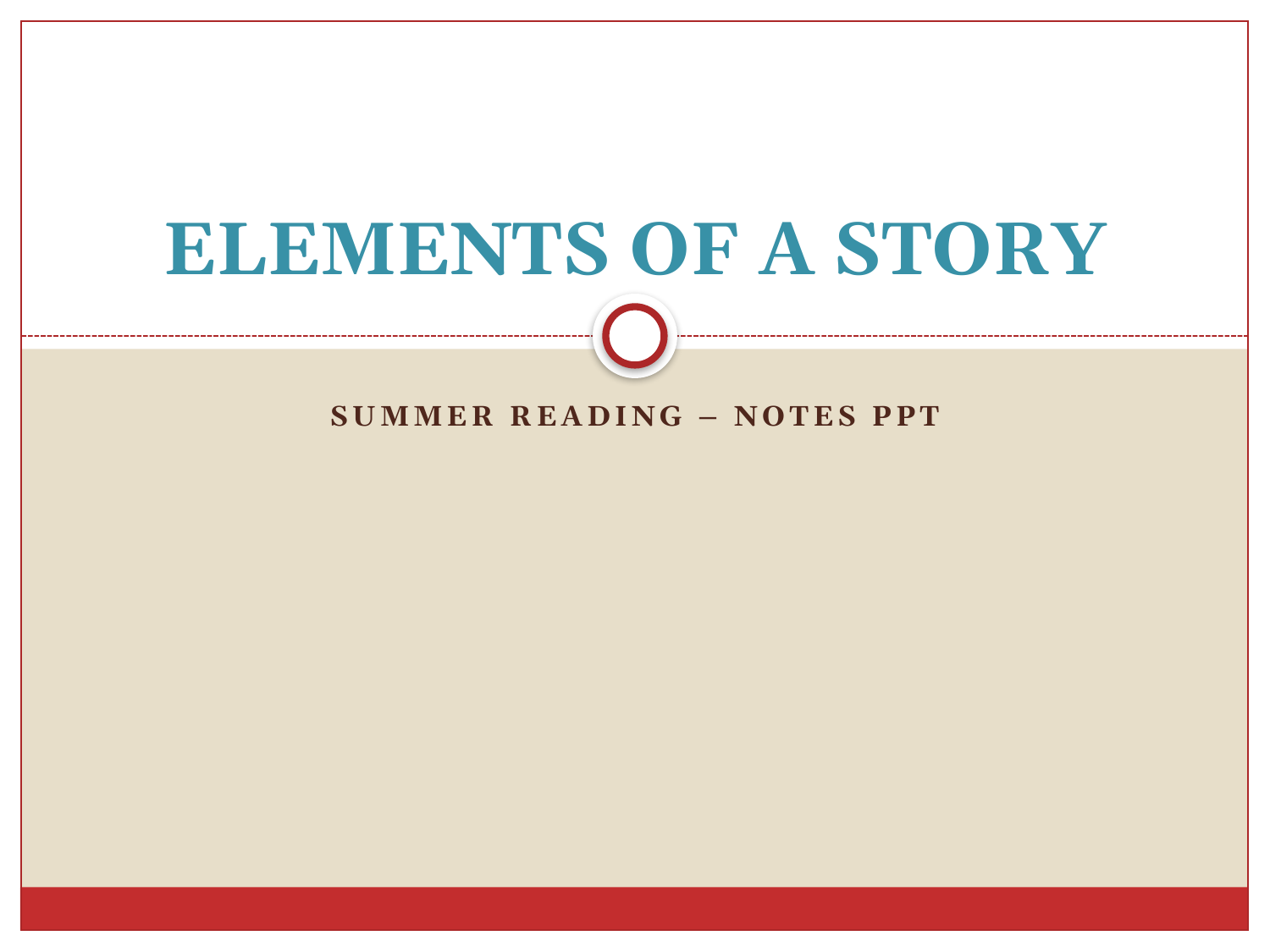

# ELEMENTS OF A STORY
Summer reading – Notes PPT